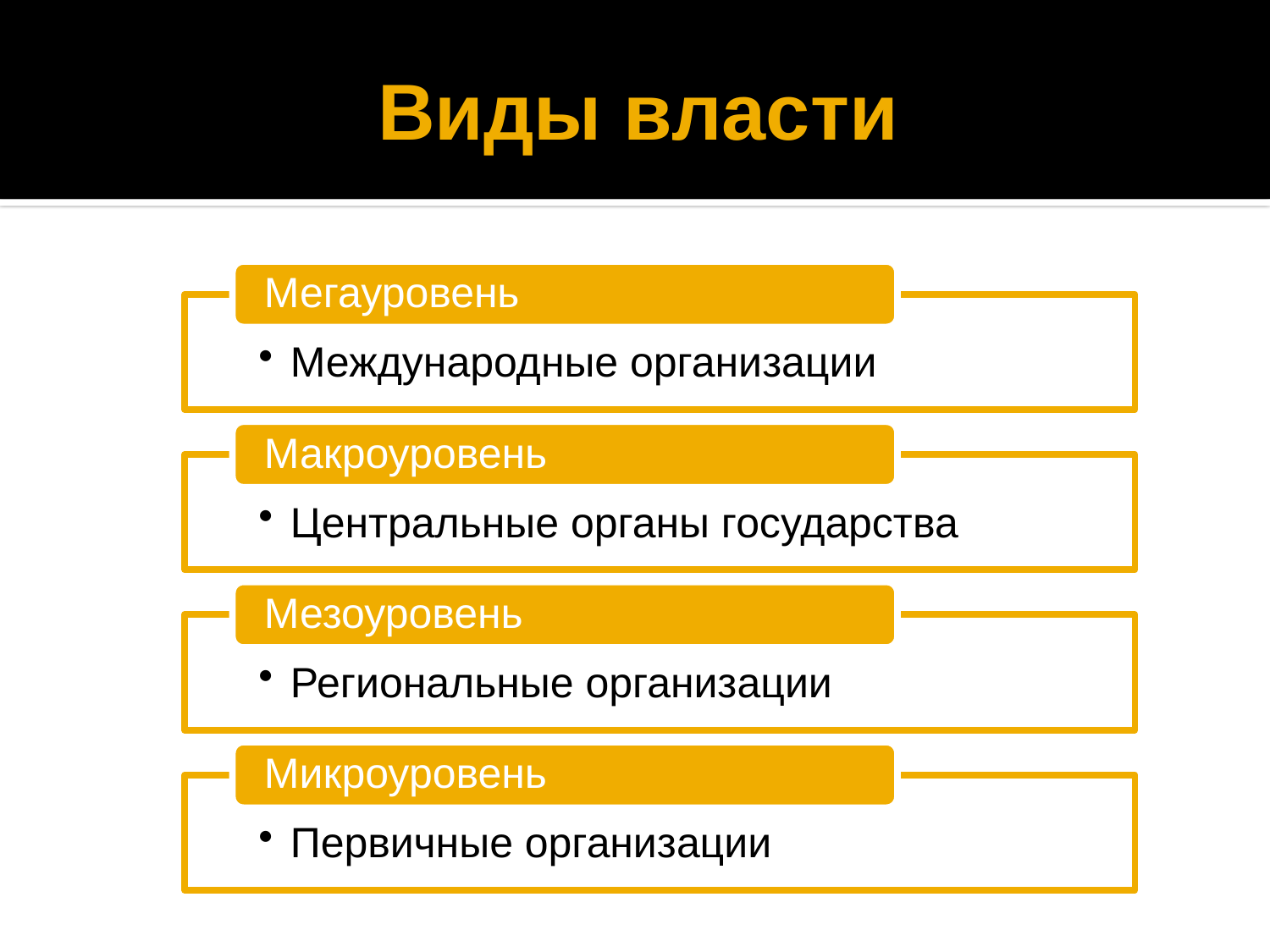

# Виды власти
Международные организации
Мегауровень
Центральные органы государства
Макроуровень
Региональные организации
Мезоуровень
Первичные организации
Микроуровень